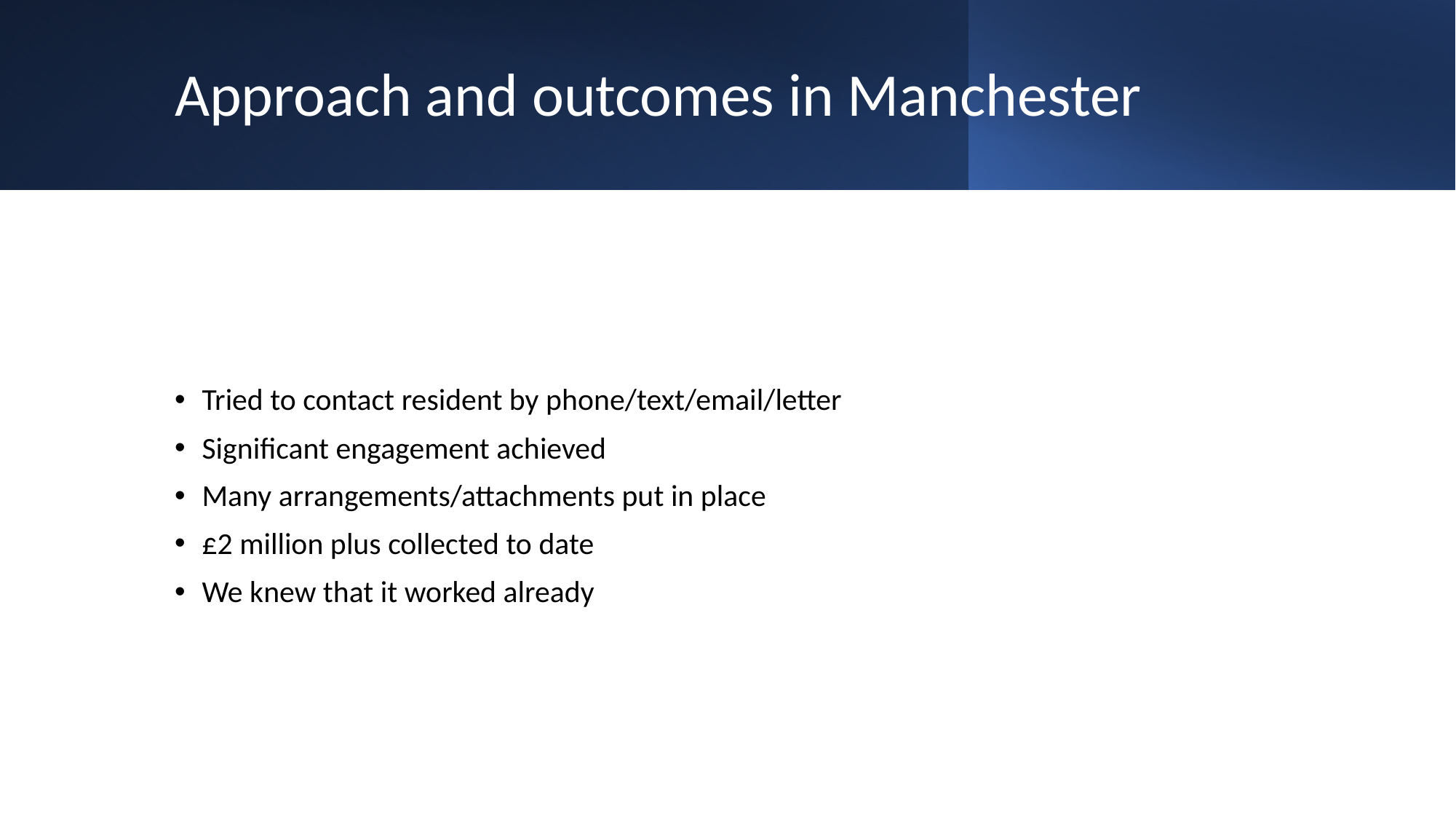

# Approach and outcomes in Manchester
Tried to contact resident by phone/text/email/letter
Significant engagement achieved
Many arrangements/attachments put in place
£2 million plus collected to date
We knew that it worked already